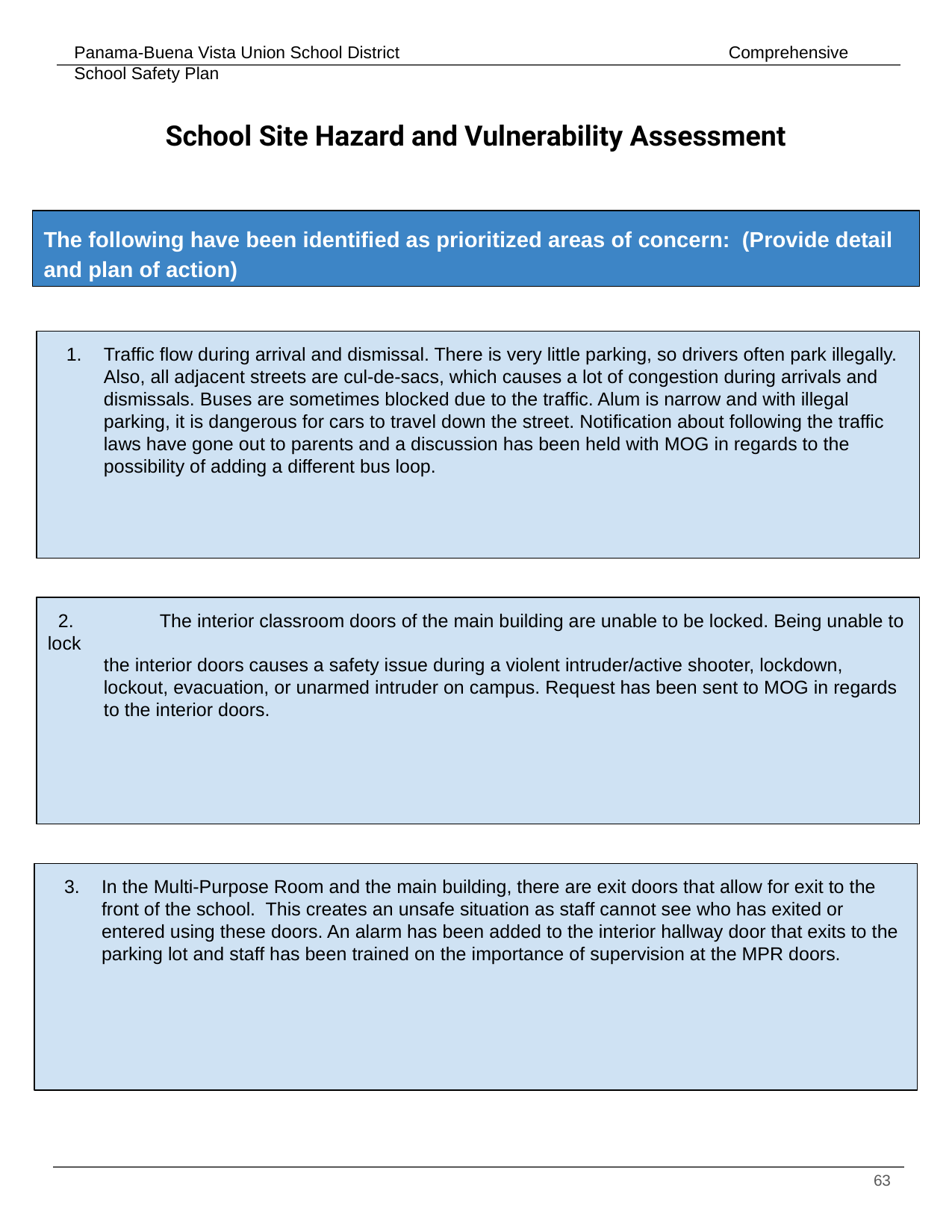

# School Site Hazard and Vulnerability Assessment
The following have been identified as prioritized areas of concern:  (Provide detail and plan of action)
Traffic flow during arrival and dismissal. There is very little parking, so drivers often park illegally.  Also, all adjacent streets are cul-de-sacs, which causes a lot of congestion during arrivals and dismissals. Buses are sometimes blocked due to the traffic. Alum is narrow and with illegal parking, it is dangerous for cars to travel down the street. Notification about following the traffic laws have gone out to parents and a discussion has been held with MOG in regards to the possibility of adding a different bus loop.

  2. 	The interior classroom doors of the main building are unable to be locked. Being unable to lock
the interior doors causes a safety issue during a violent intruder/active shooter, lockdown,
lockout, evacuation, or unarmed intruder on campus. Request has been sent to MOG in regards to the interior doors.
In the Multi-Purpose Room and the main building, there are exit doors that allow for exit to the front of the school.  This creates an unsafe situation as staff cannot see who has exited or entered using these doors. An alarm has been added to the interior hallway door that exits to the parking lot and staff has been trained on the importance of supervision at the MPR doors.
63